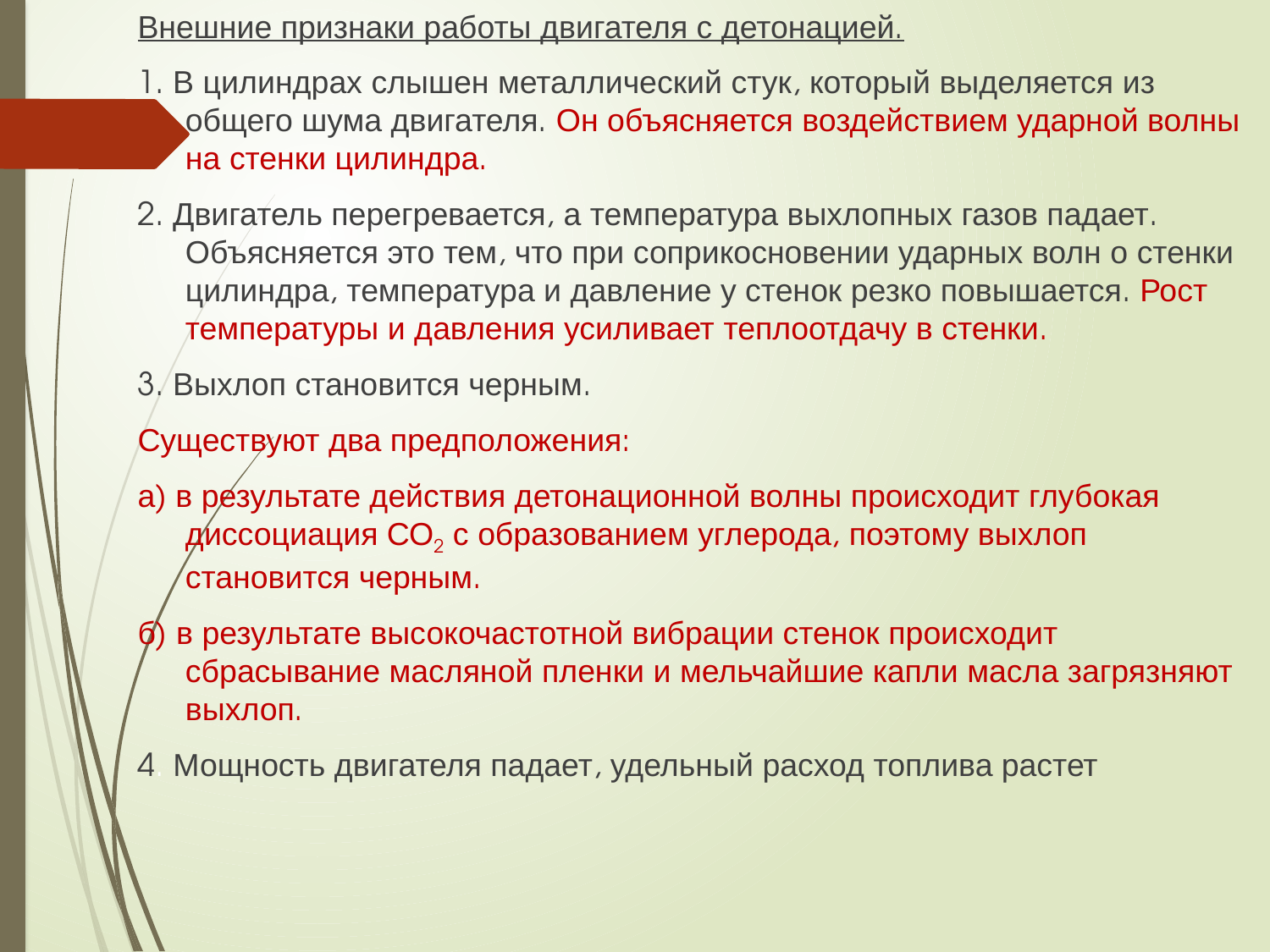

Внешние признаки работы двигателя с детонацией.
1. В цилиндрах слышен металлический стук, который выделяется из общего шума двигателя. Он объясняется воздействием ударной волны на стенки цилиндра.
2. Двигатель перегревается, а температура выхлопных газов падает. Объясняется это тем, что при соприкосновении ударных волн о стенки цилиндра, температура и давление у стенок резко повышается. Рост температуры и давления усиливает теплоотдачу в стенки.
3. Выхлоп становится черным.
Существуют два предположения:
а) в результате действия детонационной волны происходит глубокая диссоциация СО2 с образованием углерода, поэтому выхлоп становится черным.
б) в результате высокочастотной вибрации стенок происходит сбрасывание масляной пленки и мельчайшие капли масла загрязняют выхлоп.
4. Мощность двигателя падает, удельный расход топлива растет